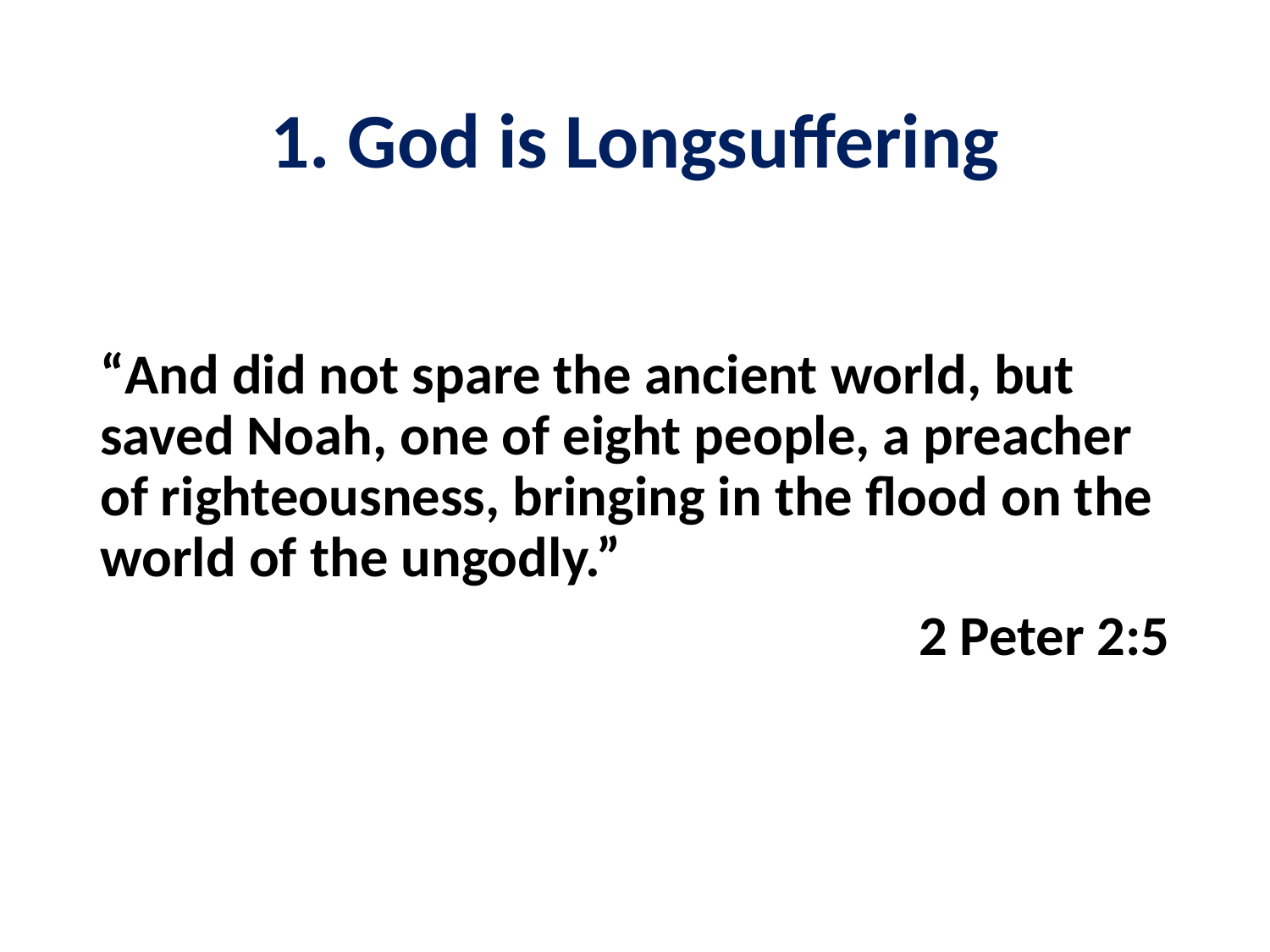

# 1. God is Longsuffering

“And did not spare the ancient world, but saved Noah, one of eight people, a preacher of righteousness, bringing in the flood on the world of the ungodly.”
2 Peter 2:5